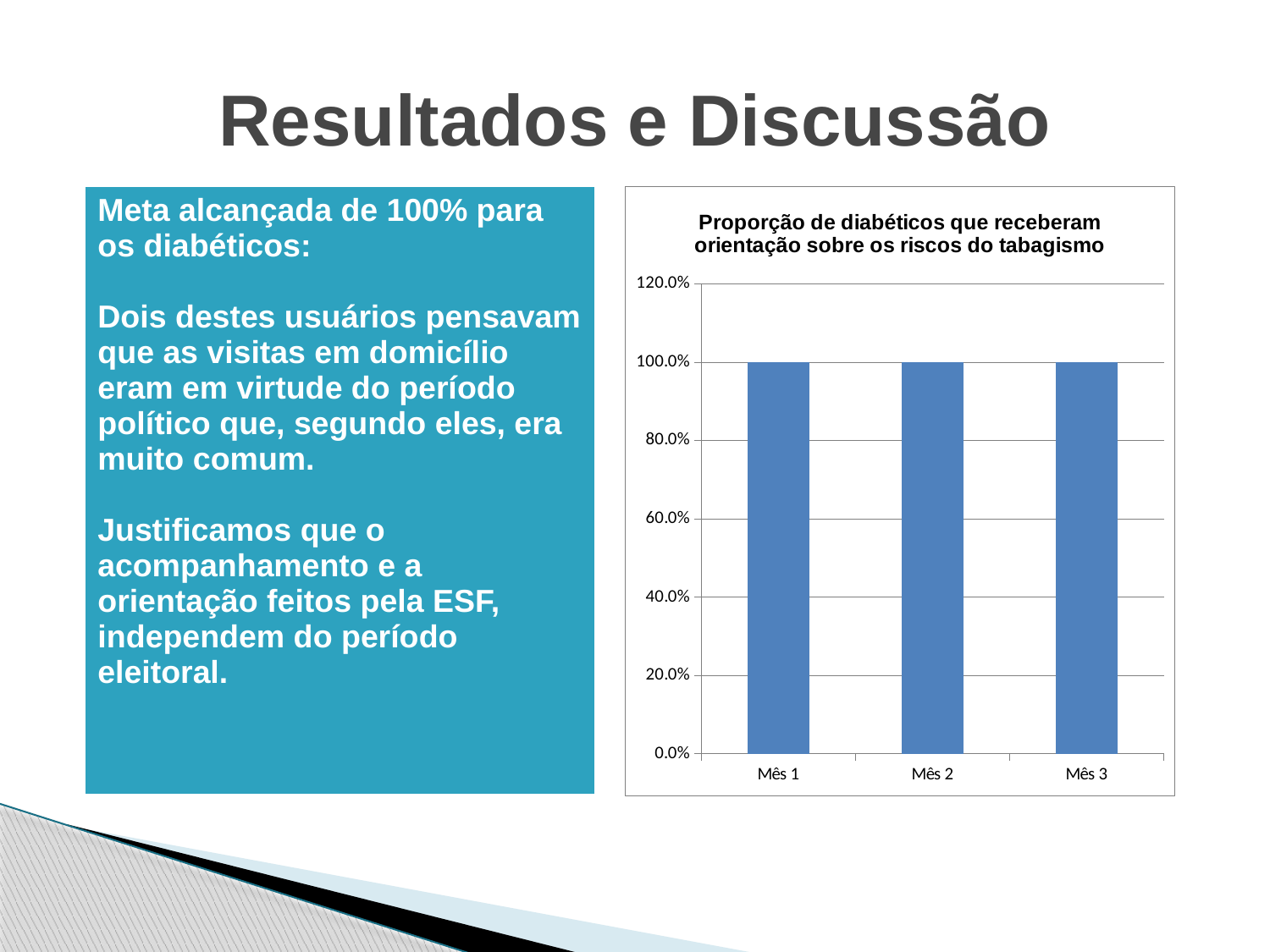

# Resultados e Discussão
| Meta alcançada de 100% para os diabéticos: Dois destes usuários pensavam que as visitas em domicílio eram em virtude do período político que, segundo eles, era muito comum. Justificamos que o acompanhamento e a orientação feitos pela ESF, independem do período eleitoral. |
| --- |

### Chart: Proporção de diabéticos que receberam orientação sobre os riscos do tabagismo

| Category | Proporção de diabéticos que receberam orientação sobre os riscos do tabagismo |
|---|---|
| Mês 1 | 1.0 |
| Mês 2 | 1.0 |
| Mês 3 | 1.0 |